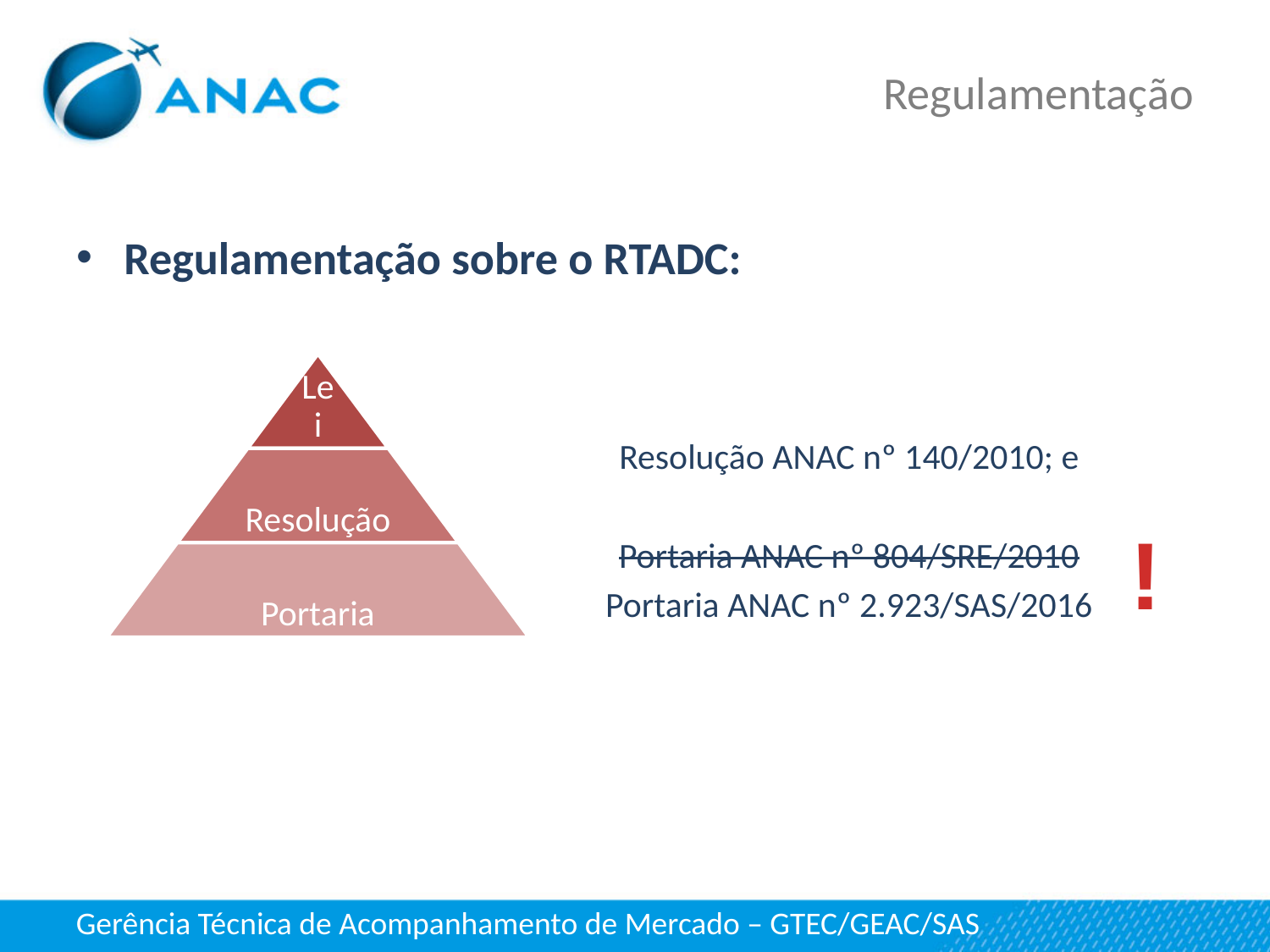

# Regulamentação
Regulamentação sobre o RTADC:

Lei
Resolução
Portaria
Resolução ANAC nº 140/2010; e

Portaria ANAC nº 804/SRE/2010
Portaria ANAC nº 2.923/SAS/2016
!
Gerência Técnica de Acompanhamento de Mercado – GTEC/GEAC/SAS